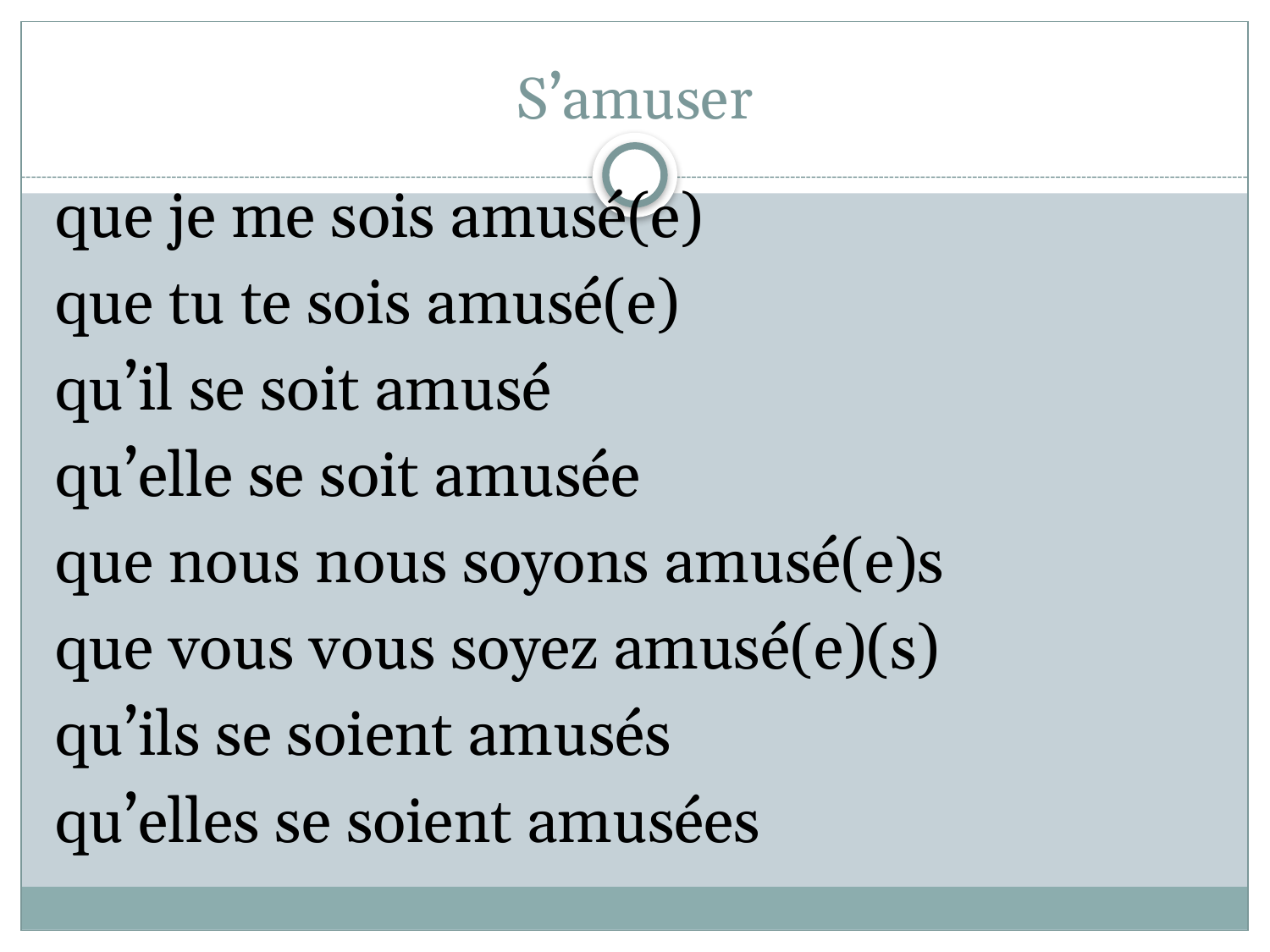

# S’amuser
que je me sois amusé(e)
que tu te sois amusé(e)
qu’il se soit amusé
qu’elle se soit amusée
que nous nous soyons amusé(e)s
que vous vous soyez amusé(e)(s)
qu’ils se soient amusés
qu’elles se soient amusées